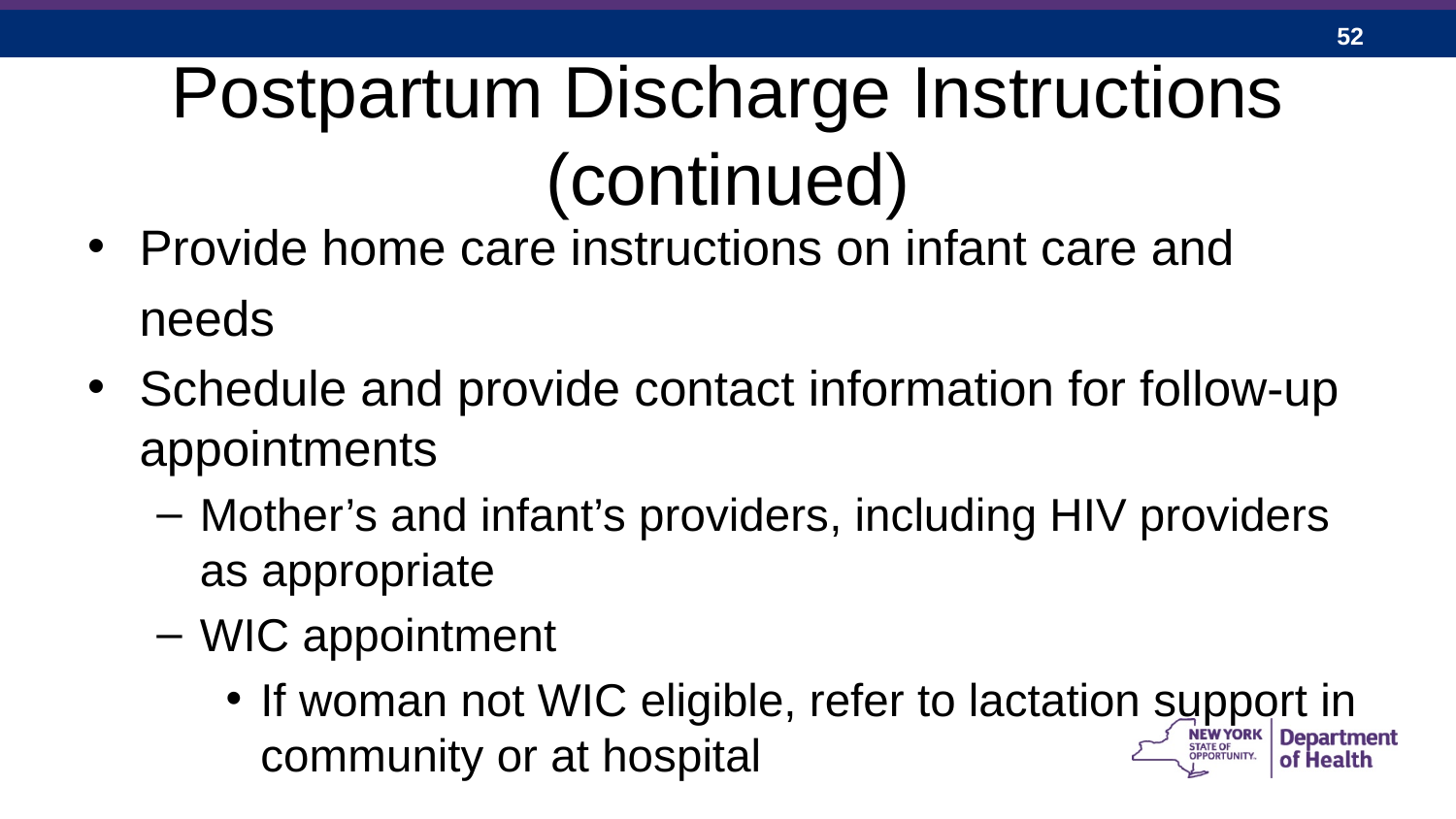

# Postpartum Discharge Instructions (continued)

Provide home care instructions on infant care and needs
Schedule and provide contact information for follow-up appointments
Mother’s and infant’s providers, including HIV providers as appropriate
WIC appointment
If woman not WIC eligible, refer to lactation support in community or at hospital